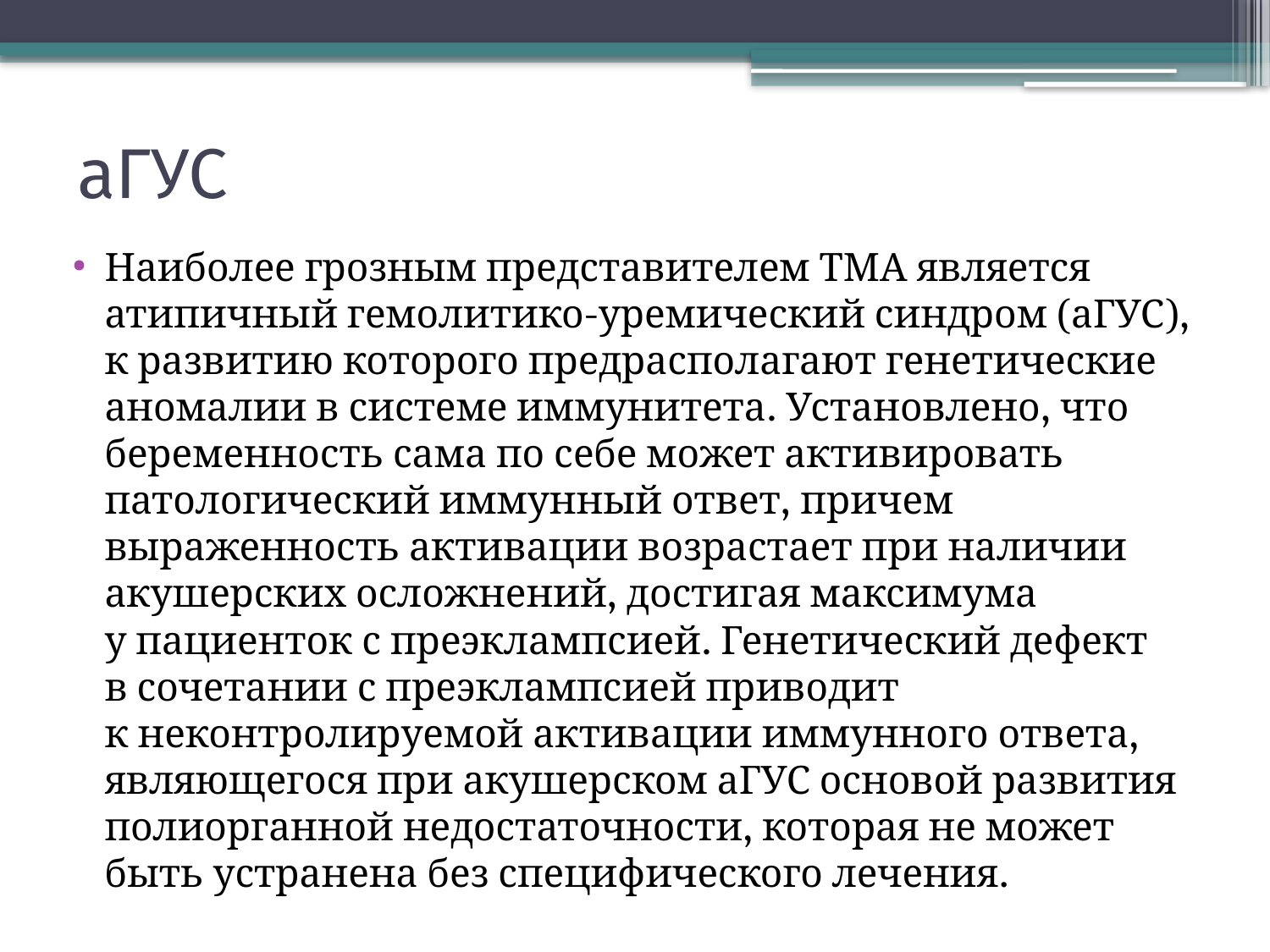

# аГУС
Наиболее грозным представителем ТМА является атипичный гемолитико-уремический синдром (аГУС), к развитию которого предрасполагают генетические аномалии в системе иммунитета. Установлено, что беременность сама по себе может активировать патологический иммунный ответ, причем выраженность активации возрастает при наличии акушерских осложнений, достигая максимума у пациенток с преэклампсией. Генетический дефект в сочетании с преэклампсией приводит к неконтролируемой активации иммунного ответа, являющегося при акушерском аГУС основой развития полиорганной недостаточности, которая не может быть устранена без специфического лечения.